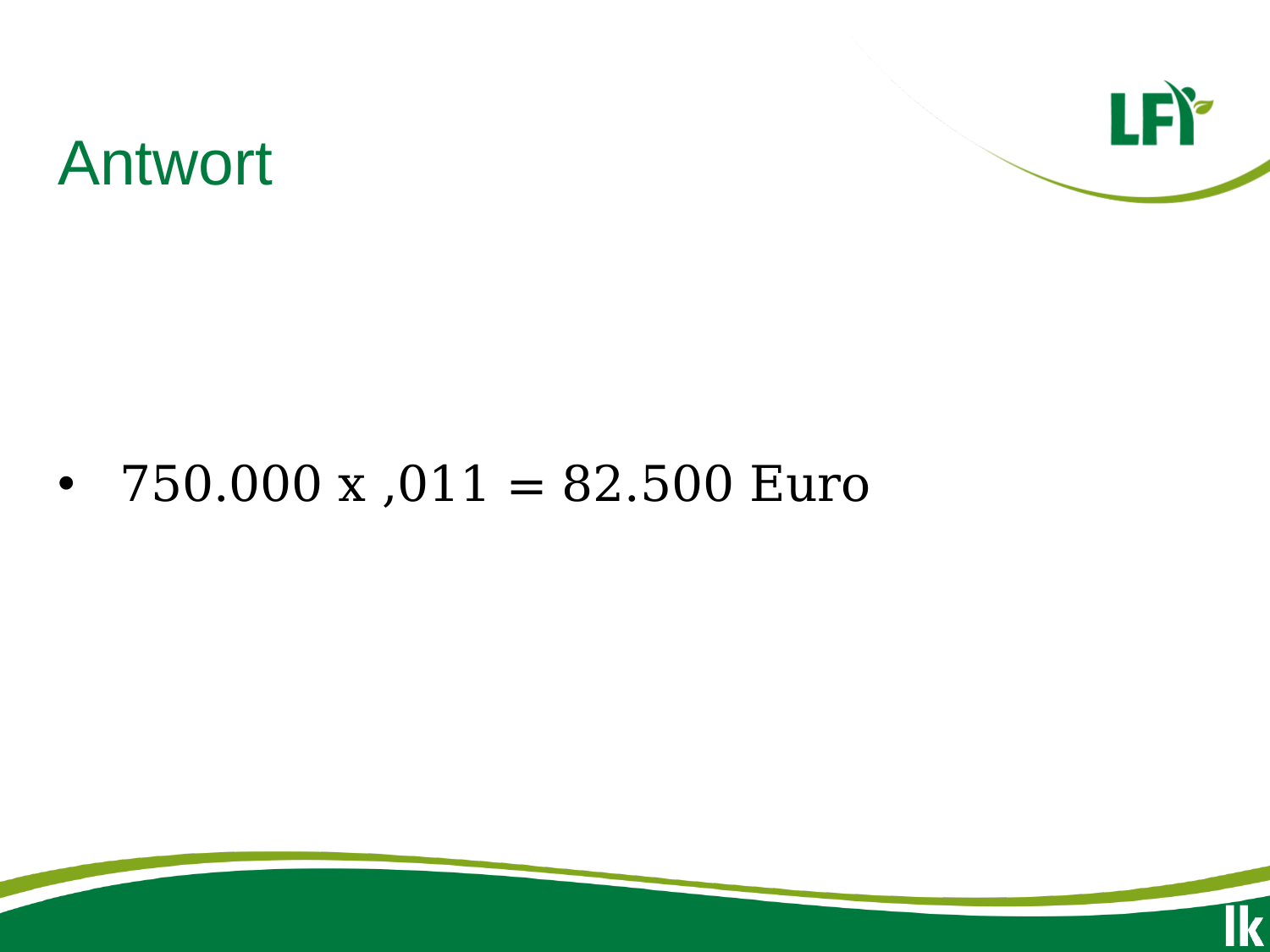

# Antwort

750.000 x ,011 = 82.500 Euro